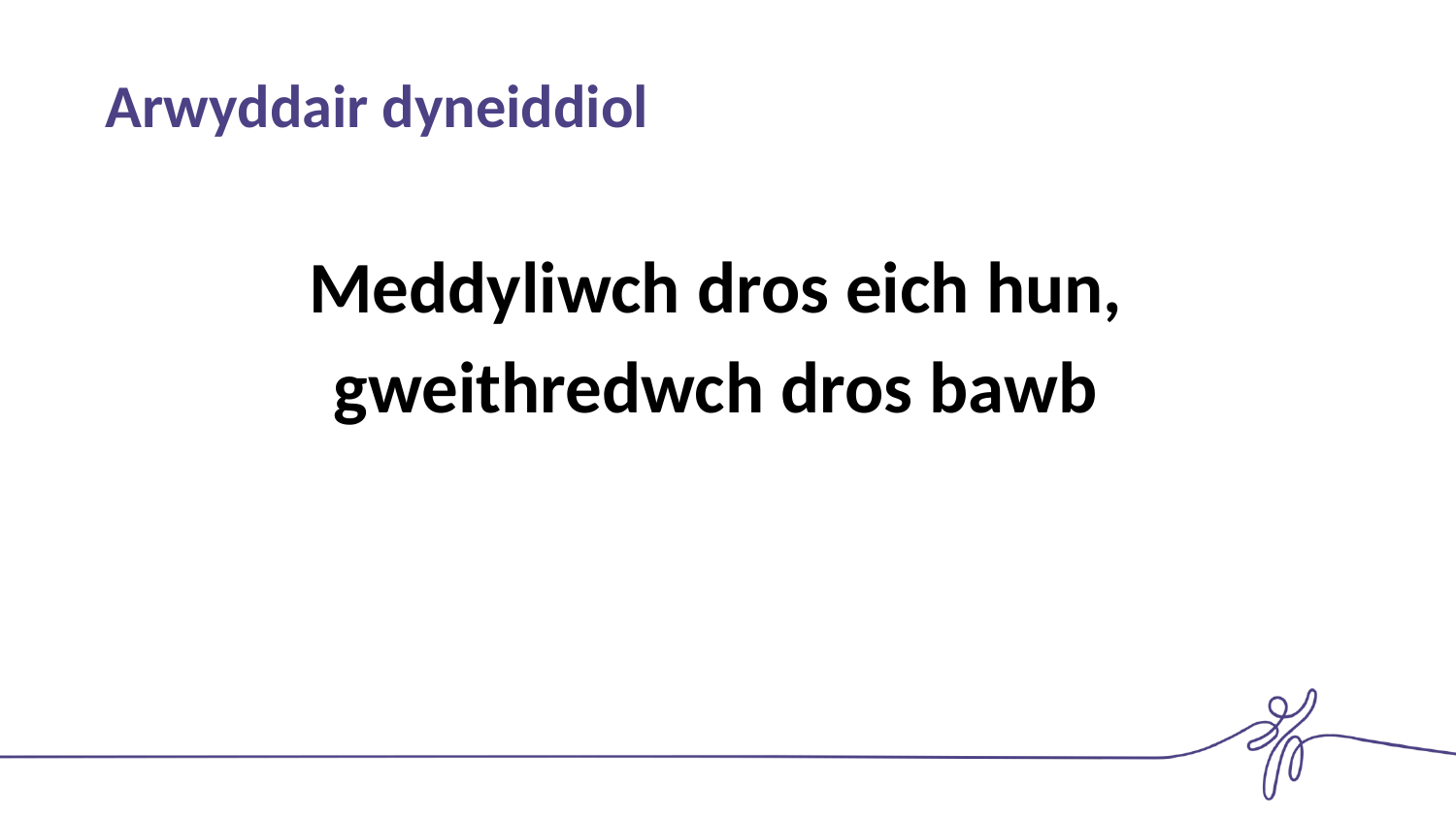

# Arwyddair dyneiddiol
Meddyliwch dros eich hun, gweithredwch dros bawb